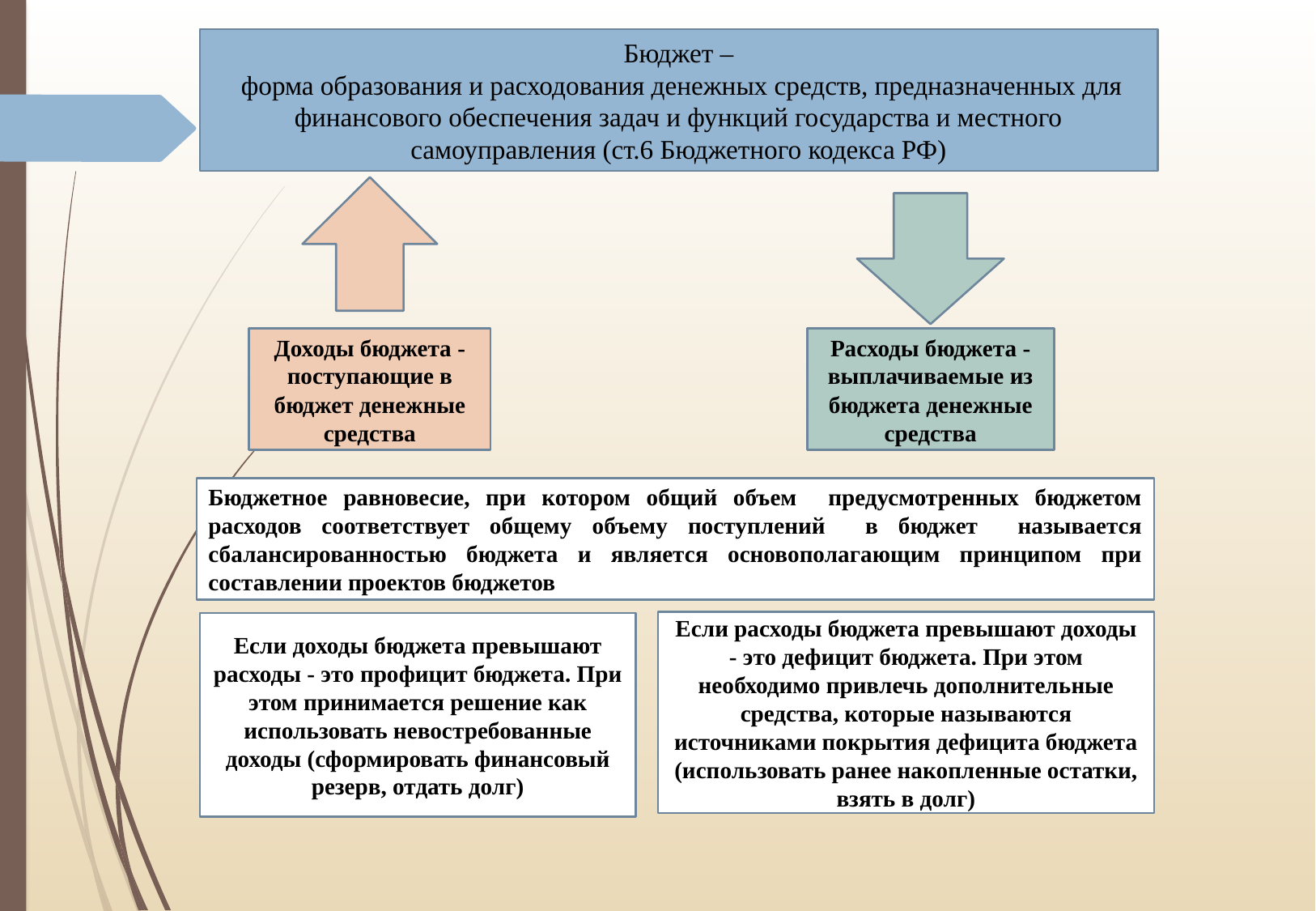

Бюджет –
 форма образования и расходования денежных средств, предназначенных для финансового обеспечения задач и функций государства и местного самоуправления (ст.6 Бюджетного кодекса РФ)

Доходы бюджета -поступающие в бюджет денежные средства
Расходы бюджета -выплачиваемые из бюджета денежные средства
Бюджетное равновесие, при котором общий объем  предусмотренных бюджетом расходов соответствует общему объему поступлений  в бюджет  называется сбалансированностью бюджета и является основополагающим принципом при составлении проектов бюджетов
Если расходы бюджета превышают доходы - это дефицит бюджета. При этом необходимо привлечь дополнительные средства, которые называются источниками покрытия дефицита бюджета (использовать ранее накопленные остатки, взять в долг)
Если доходы бюджета превышают расходы - это профицит бюджета. При этом принимается решение как использовать невостребованные доходы (сформировать финансовый резерв, отдать долг)